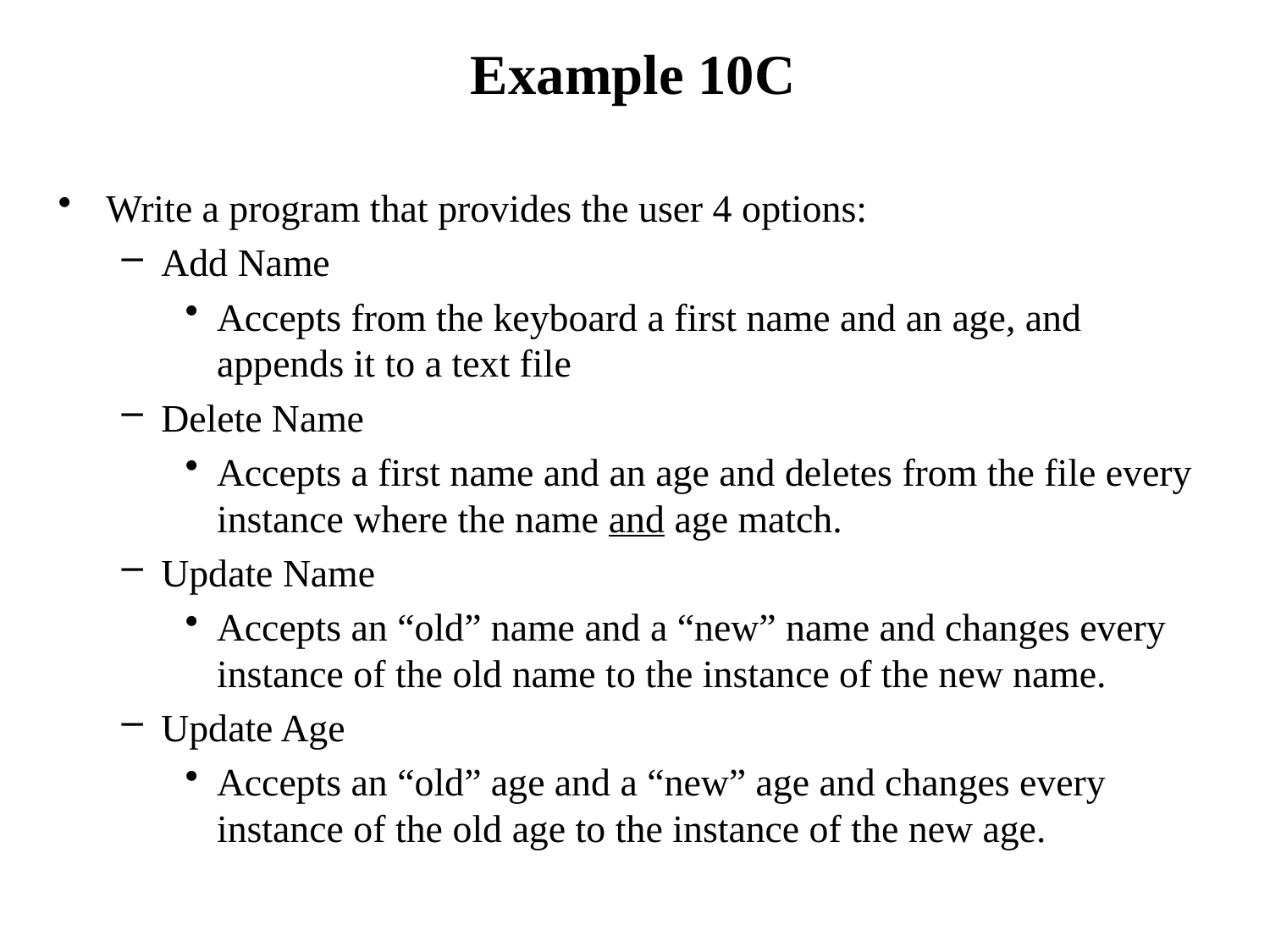

# Example 10C
Write a program that provides the user 4 options:
Add Name
Accepts from the keyboard a first name and an age, and appends it to a text file
Delete Name
Accepts a first name and an age and deletes from the file every instance where the name and age match.
Update Name
Accepts an “old” name and a “new” name and changes every instance of the old name to the instance of the new name.
Update Age
Accepts an “old” age and a “new” age and changes every instance of the old age to the instance of the new age.